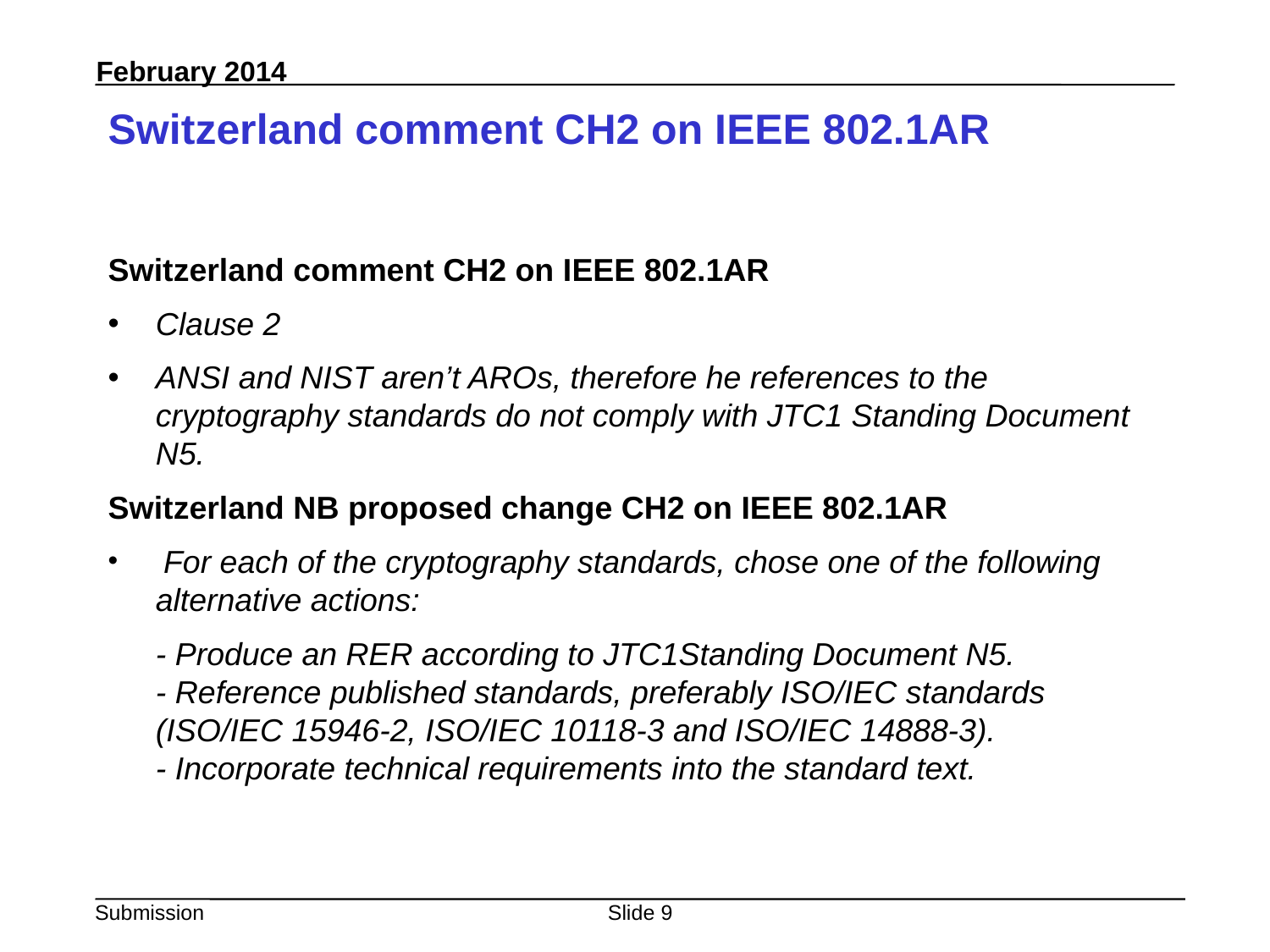

# Switzerland comment CH2 on IEEE 802.1AR
Switzerland comment CH2 on IEEE 802.1AR
Clause 2
ANSI and NIST aren’t AROs, therefore he references to the cryptography standards do not comply with JTC1 Standing Document N5.
Switzerland NB proposed change CH2 on IEEE 802.1AR
 For each of the cryptography standards, chose one of the following alternative actions:
	- Produce an RER according to JTC1Standing Document N5.
- Reference published standards, preferably ISO/IEC standards (ISO/IEC 15946-2, ISO/IEC 10118-3 and ISO/IEC 14888-3).
- Incorporate technical requirements into the standard text.

Slide 9